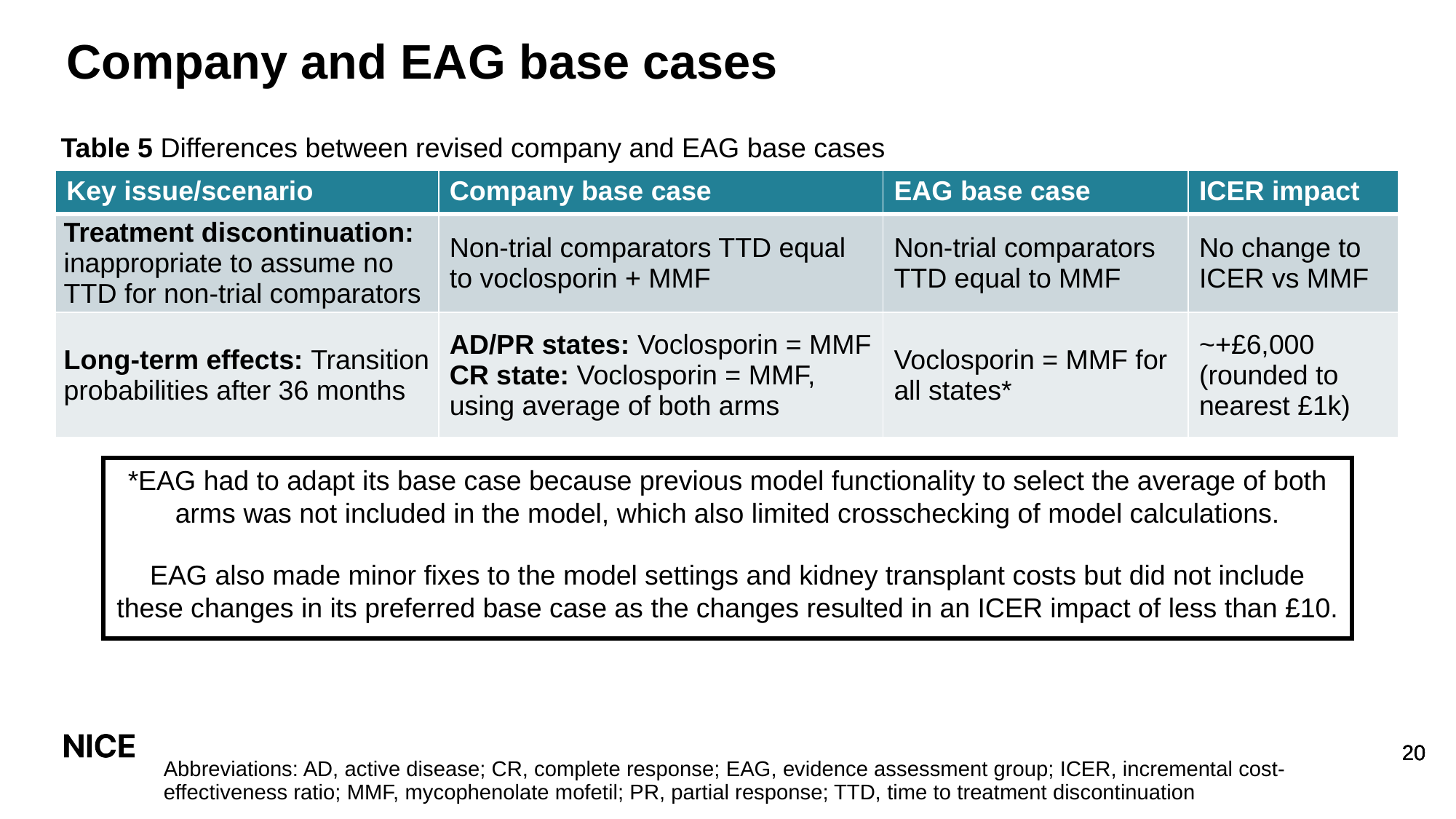

# Company and EAG base cases
Table 5 Differences between revised company and EAG base cases
| Key issue/scenario | Company base case | EAG base case | ICER impact |
| --- | --- | --- | --- |
| Treatment discontinuation: inappropriate to assume no TTD for non-trial comparators | Non-trial comparators TTD equal to voclosporin + MMF | Non-trial comparators TTD equal to MMF | No change to ICER vs MMF |
| Long-term effects: Transition probabilities after 36 months | AD/PR states: Voclosporin = MMF CR state: Voclosporin = MMF, using average of both arms | Voclosporin = MMF for all states\* | ~+£6,000 (rounded to nearest £1k) |
*EAG had to adapt its base case because previous model functionality to select the average of both arms was not included in the model, which also limited crosschecking of model calculations.

EAG also made minor fixes to the model settings and kidney transplant costs but did not include these changes in its preferred base case as the changes resulted in an ICER impact of less than £10.
Abbreviations: AD, active disease; CR, complete response; EAG, evidence assessment group; ICER, incremental cost-effectiveness ratio; MMF, mycophenolate mofetil; PR, partial response; TTD, time to treatment discontinuation